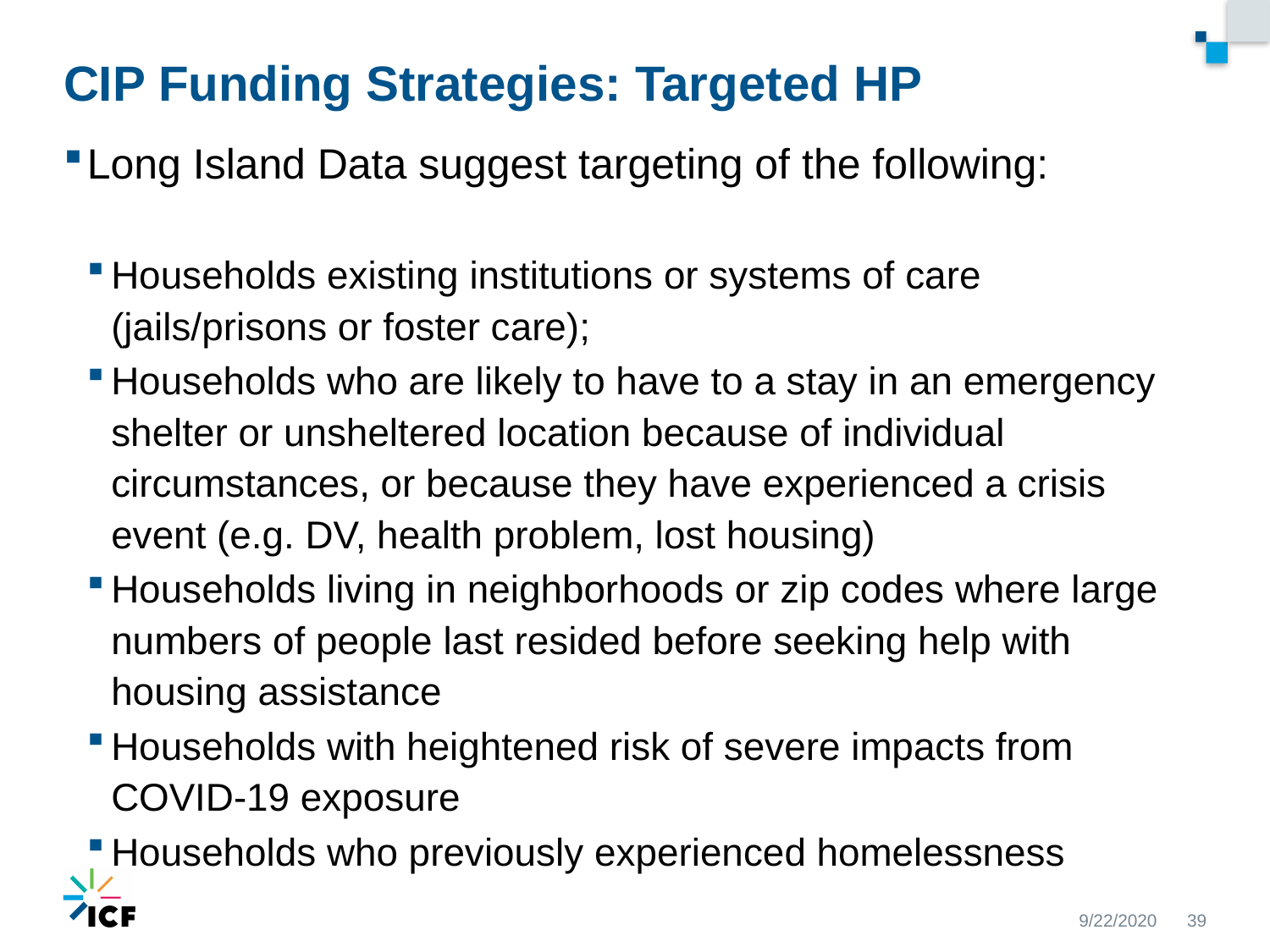

# CIP Funding Strategies: Targeted HP
Long Island Data suggest targeting of the following:
Households existing institutions or systems of care (jails/prisons or foster care);
Households who are likely to have to a stay in an emergency shelter or unsheltered location because of individual circumstances, or because they have experienced a crisis event (e.g. DV, health problem, lost housing)
Households living in neighborhoods or zip codes where large numbers of people last resided before seeking help with housing assistance
Households with heightened risk of severe impacts from COVID-19 exposure
Households who previously experienced homelessness
9/22/2020
39